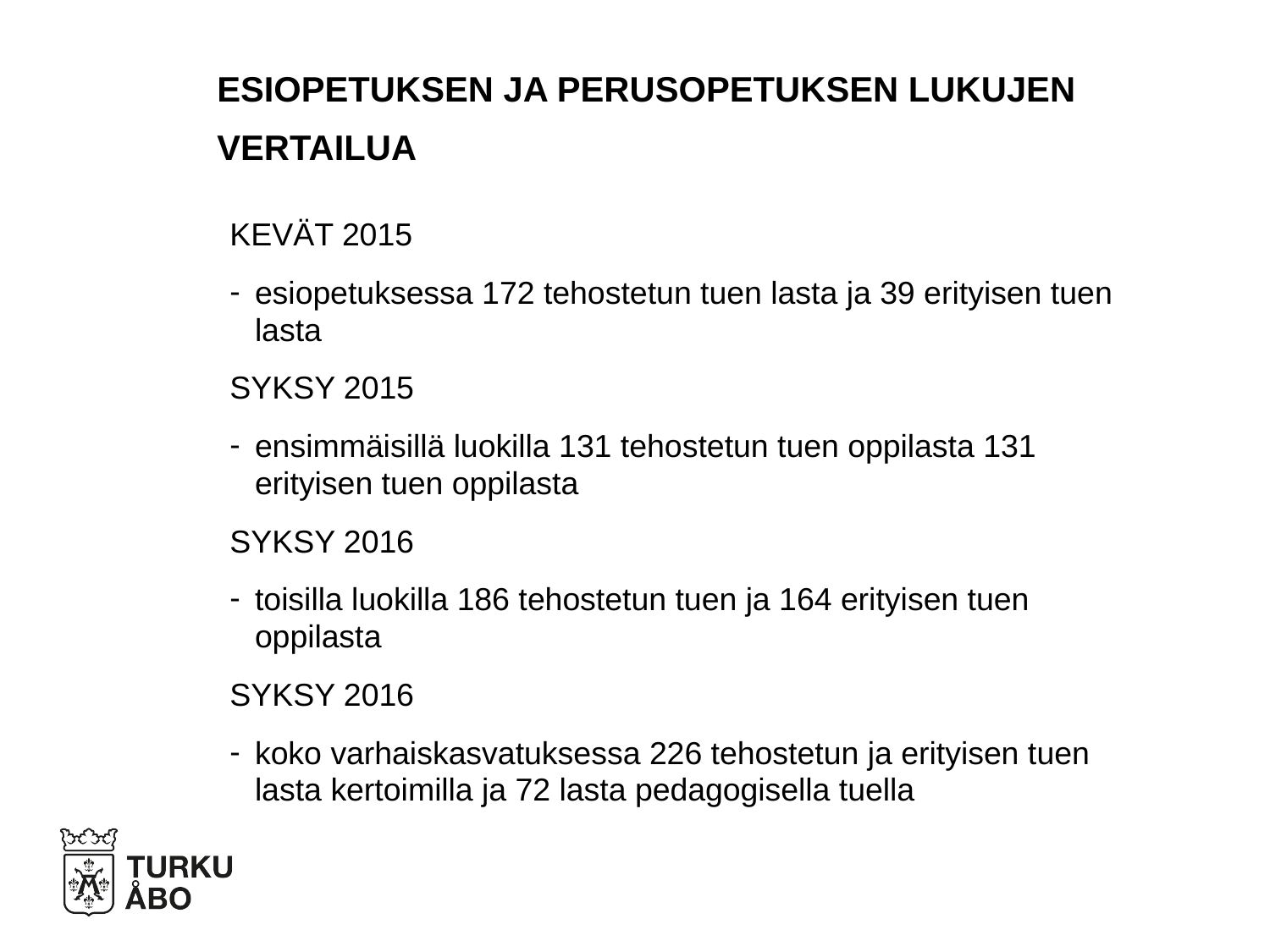

# ESIOPETUKSEN JA PERUSOPETUKSEN LUKUJEN VERTAILUA
KEVÄT 2015
esiopetuksessa 172 tehostetun tuen lasta ja 39 erityisen tuen lasta
SYKSY 2015
ensimmäisillä luokilla 131 tehostetun tuen oppilasta 131 erityisen tuen oppilasta
SYKSY 2016
toisilla luokilla 186 tehostetun tuen ja 164 erityisen tuen  oppilasta
SYKSY 2016
koko varhaiskasvatuksessa 226 tehostetun ja erityisen tuen lasta kertoimilla ja 72 lasta pedagogisella tuella